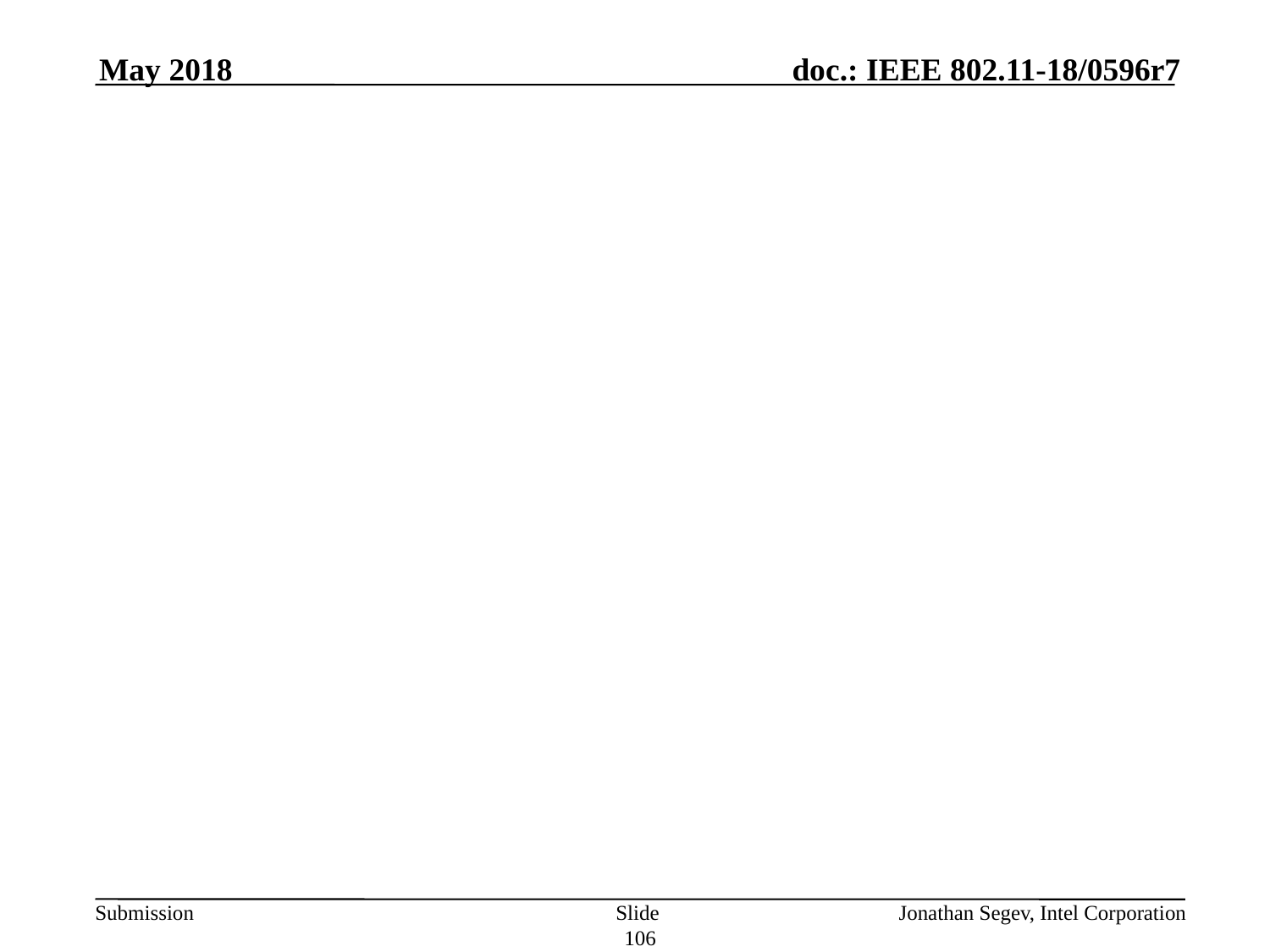

May 2018
#

Slide 106
Jonathan Segev, Intel Corporation